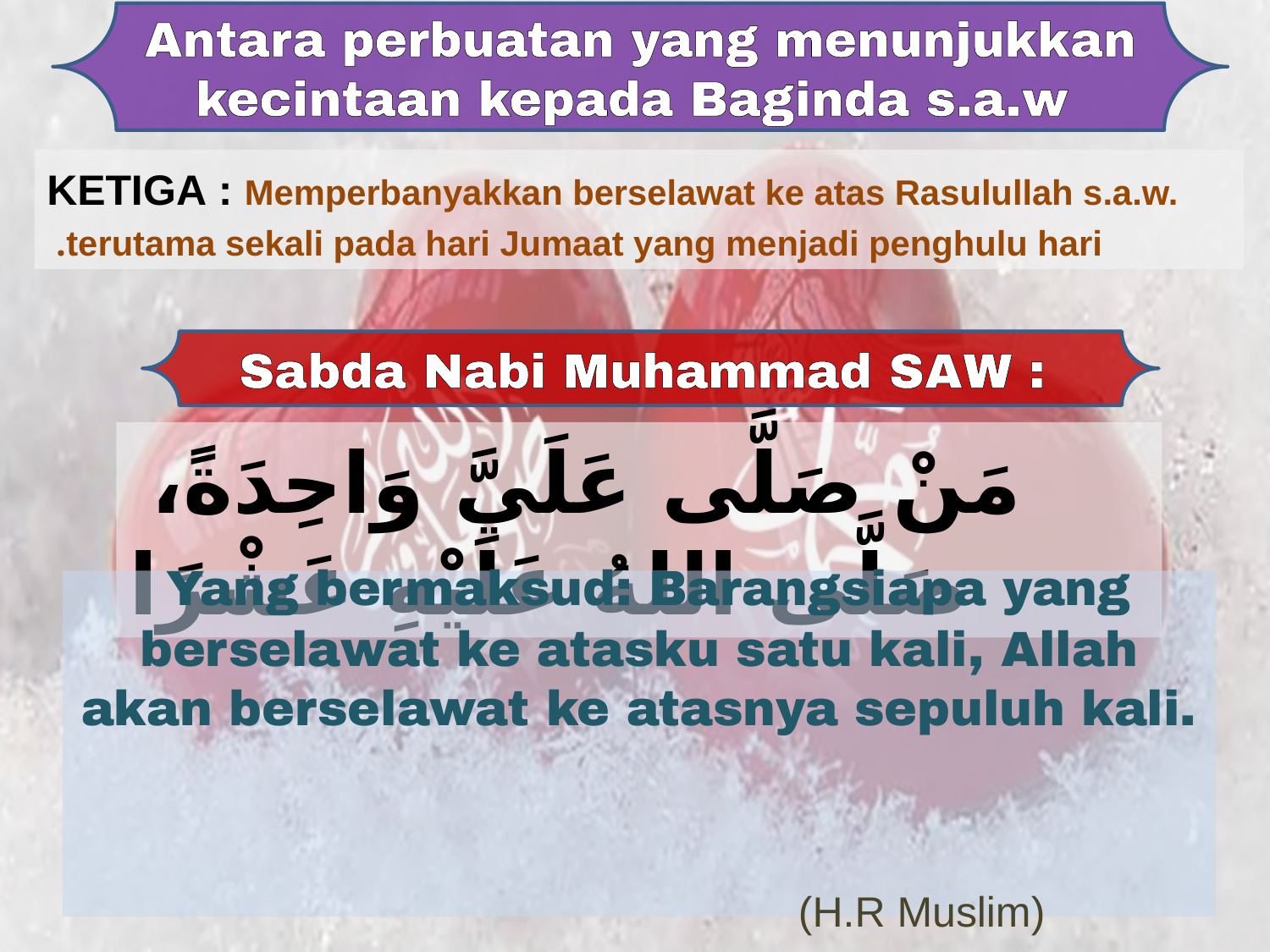

Antara perbuatan yang menunjukkan kecintaan kepada Baginda s.a.w
KETIGA : Memperbanyakkan berselawat ke atas Rasulullah s.a.w. terutama sekali pada hari Jumaat yang menjadi penghulu hari.
Sabda Nabi Muhammad SAW :
 مَنْ صَلَّى عَلَيَّ وَاحِدَةً، صَلَّى اللهُ عَلَيْهِ عَشْرًا
 Yang bermaksud: Barangsiapa yang berselawat ke atasku satu kali, Allah akan berselawat ke atasnya sepuluh kali.     	                                                                                                                                                (H.R Muslim)